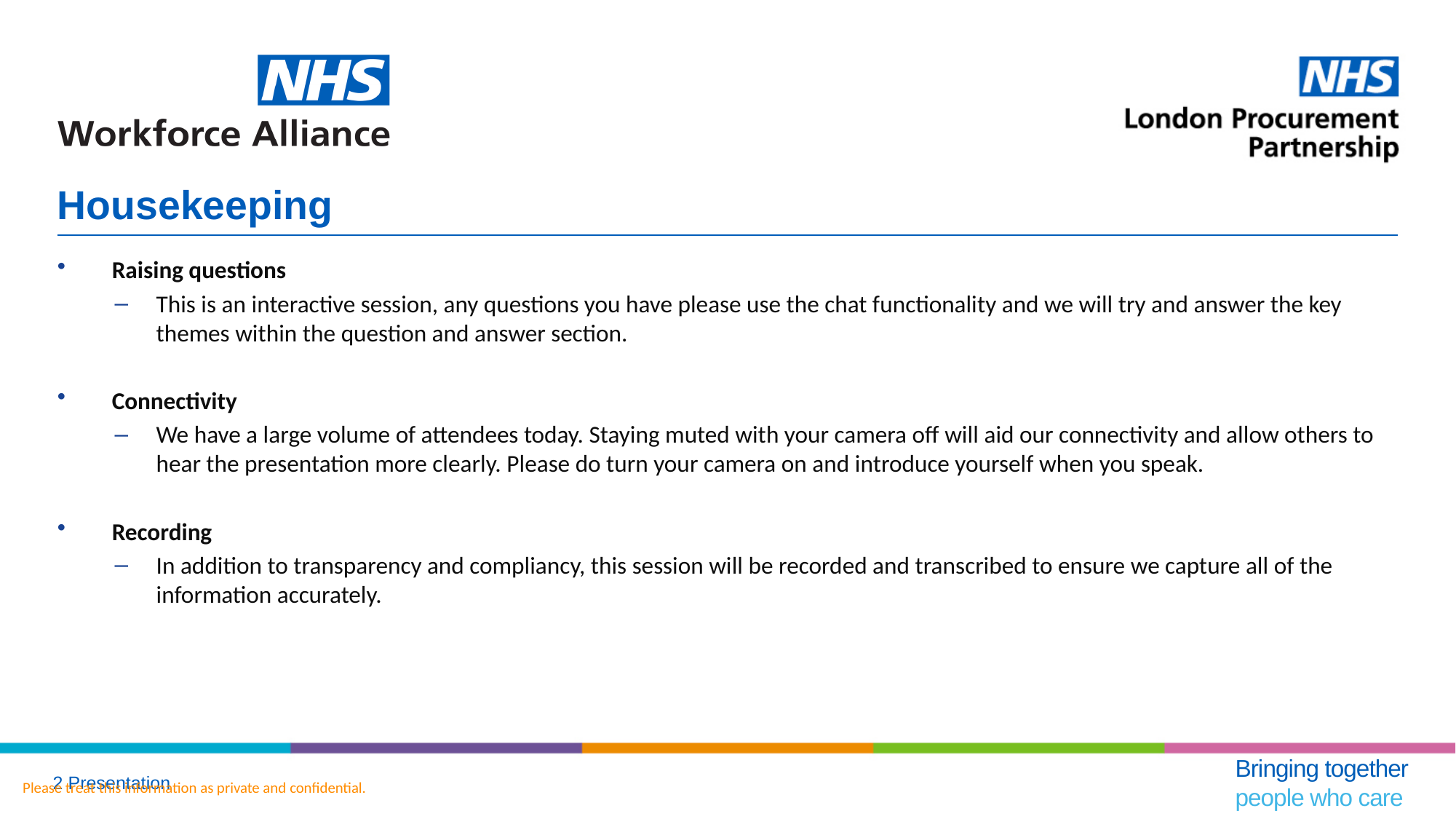

# Housekeeping
Raising questions
This is an interactive session, any questions you have please use the chat functionality and we will try and answer the key themes within the question and answer section.

Connectivity
We have a large volume of attendees today. Staying muted with your camera off will aid our connectivity and allow others to hear the presentation more clearly. Please do turn your camera on and introduce yourself when you speak.

Recording
In addition to transparency and compliancy, this session will be recorded and transcribed to ensure we capture all of the information accurately.

Bringing together
people who care